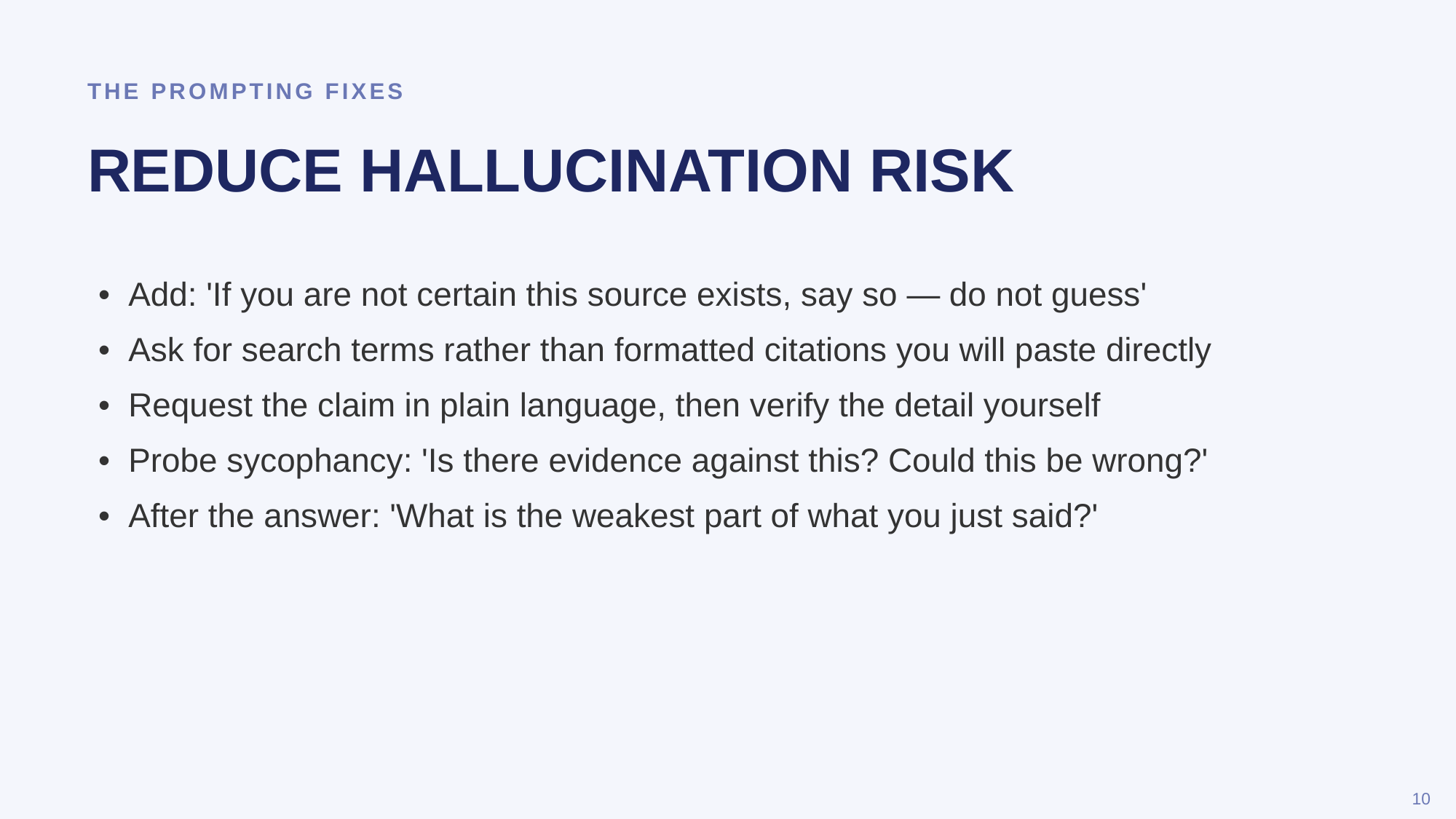

THE PROMPTING FIXES
REDUCE HALLUCINATION RISK
•  Add: 'If you are not certain this source exists, say so — do not guess'
•  Ask for search terms rather than formatted citations you will paste directly
•  Request the claim in plain language, then verify the detail yourself
•  Probe sycophancy: 'Is there evidence against this? Could this be wrong?'
•  After the answer: 'What is the weakest part of what you just said?'
10